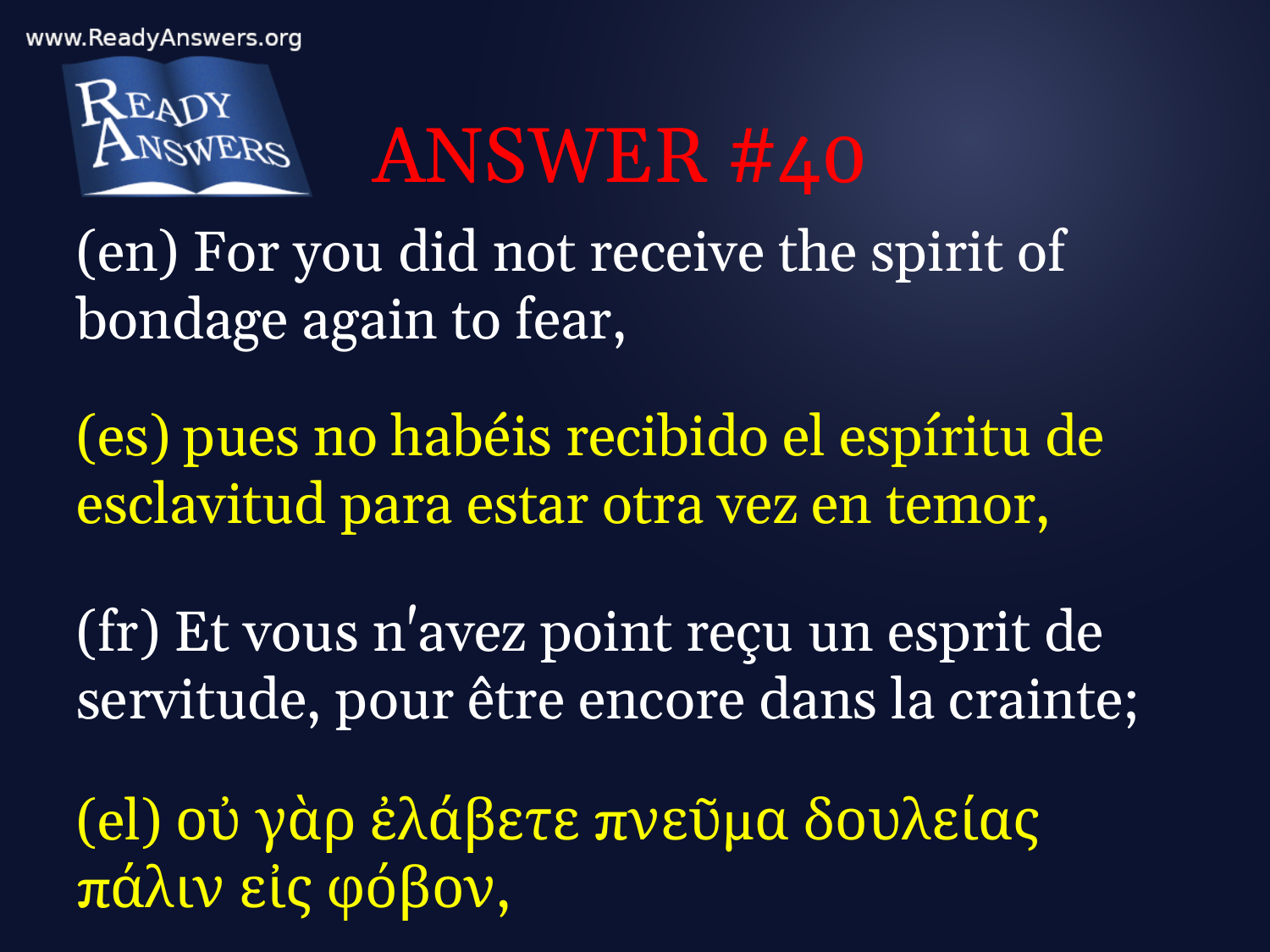

# ANSWER #40
(en) For you did not receive the spirit of bondage again to fear,
(es) pues no habéis recibido el espíritu de esclavitud para estar otra vez en temor,
(fr) Et vous n'avez point reçu un esprit de servitude, pour être encore dans la crainte;
(el) οὐ γὰρ ἐλάβετε πνεῦμα δουλείας πάλιν εἰς φόβον,